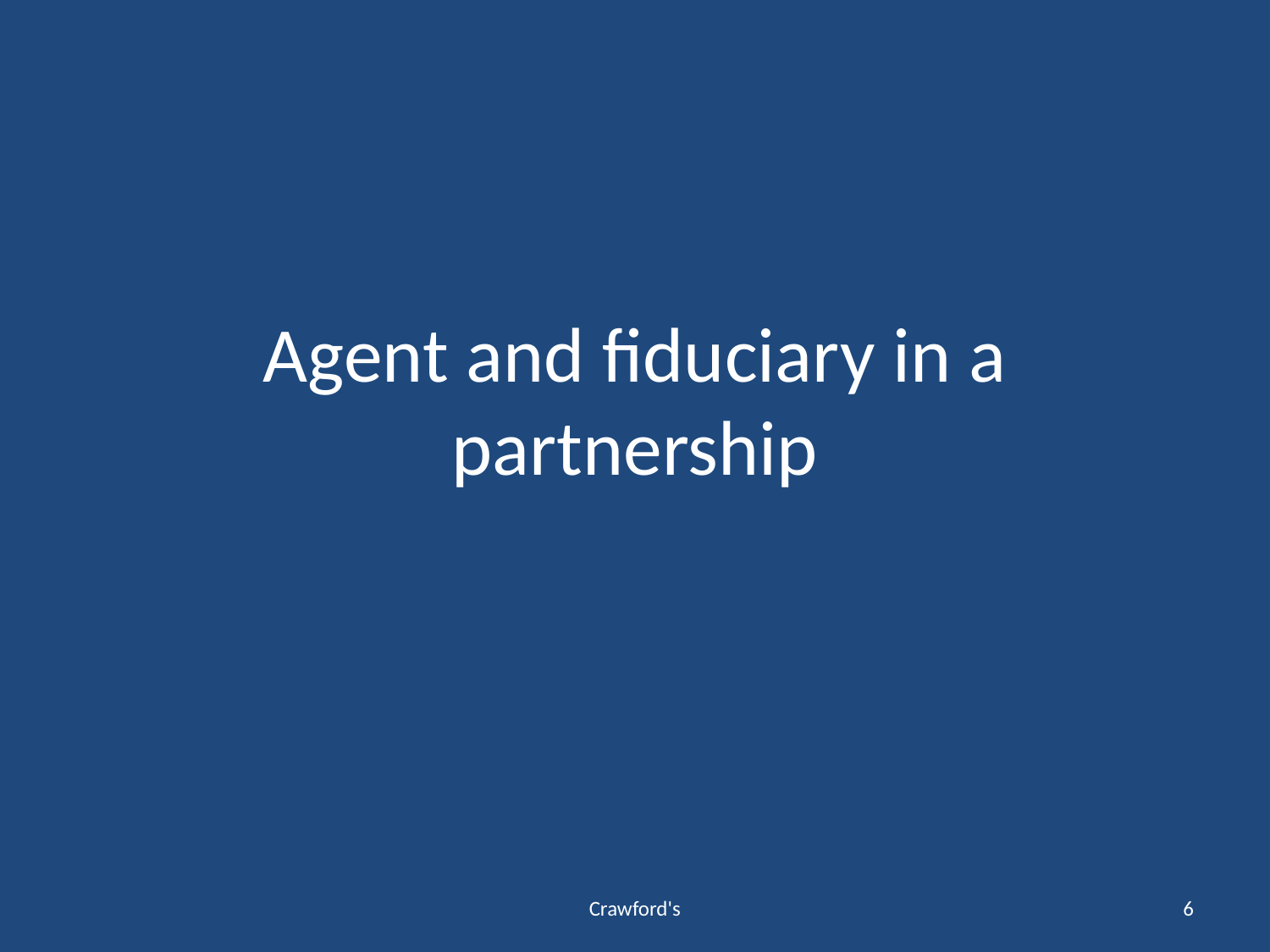

# Agent and fiduciary in a partnership

Crawford's
6